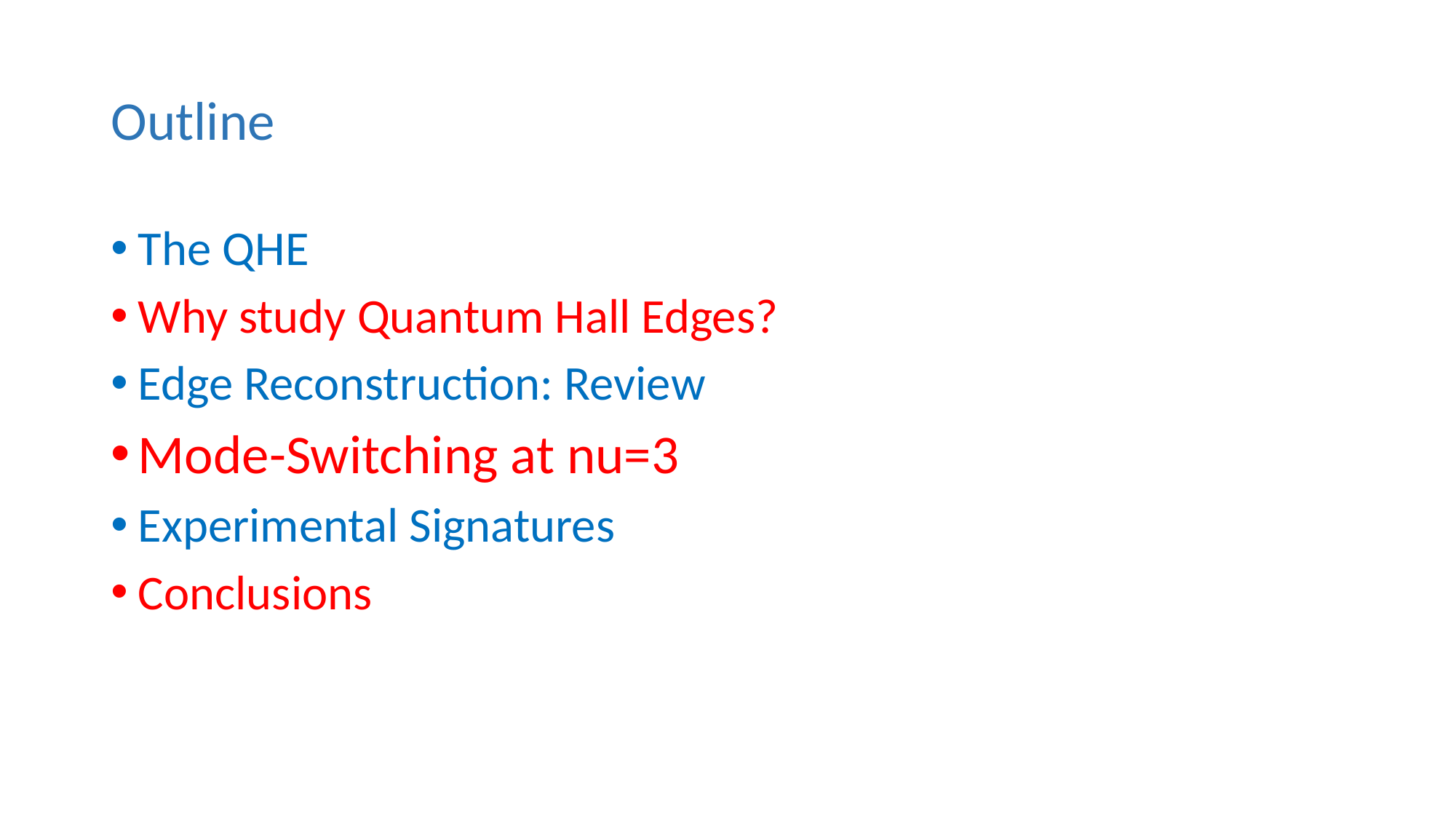

# Outline
The QHE
Why study Quantum Hall Edges?
Edge Reconstruction: Review
Mode-Switching at nu=3
Experimental Signatures
Conclusions